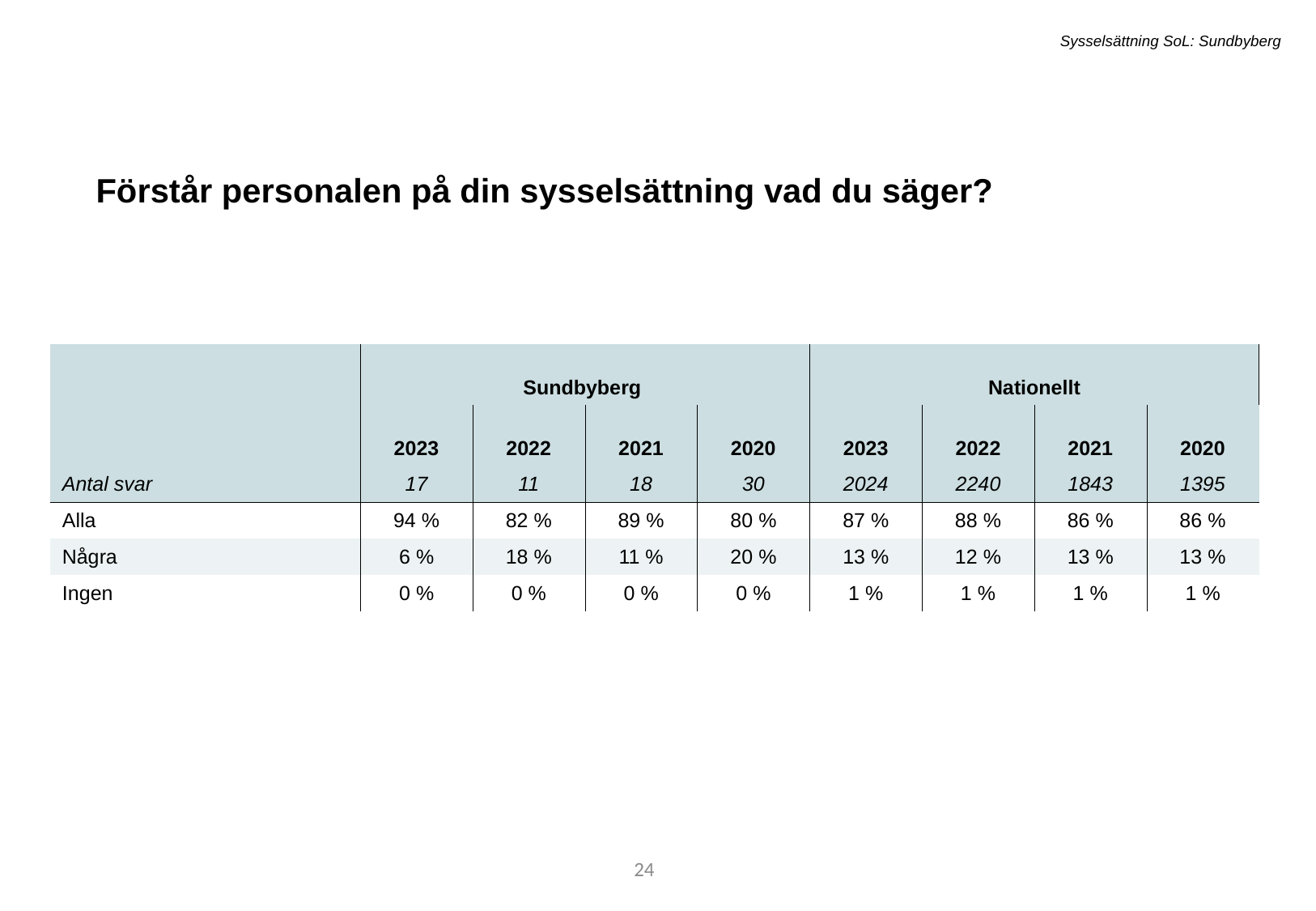

Sysselsättning SoL: Sundbyberg
Förstår personalen på din sysselsättning vad du säger?
|  | Sundbyberg | Sundbyberg | - | - | Nationellt | Nationellt | - | - |
| --- | --- | --- | --- | --- | --- | --- | --- | --- |
|  | 2023 | 2022 | 2021 | 2020 | 2023 | 2022 | 2021 | 2020 |
| Antal svar | 17 | 11 | 18 | 30 | 2024 | 2240 | 1843 | 1395 |
| Alla | 94 % | 82 % | 89 % | 80 % | 87 % | 88 % | 86 % | 86 % |
| Några | 6 % | 18 % | 11 % | 20 % | 13 % | 12 % | 13 % | 13 % |
| Ingen | 0 % | 0 % | 0 % | 0 % | 1 % | 1 % | 1 % | 1 % |
24